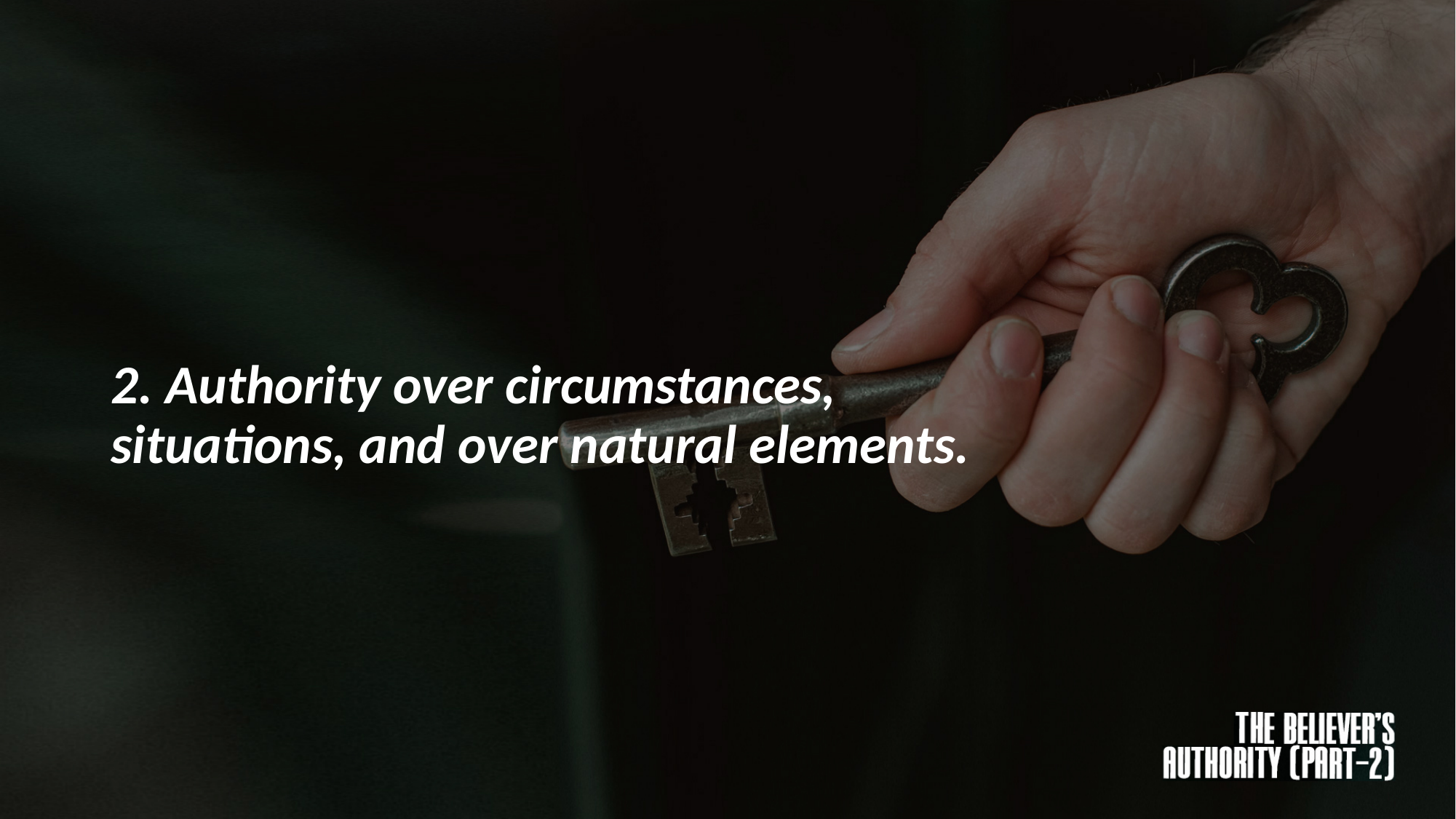

# 2. Authority over circumstances, situations, and over natural elements.